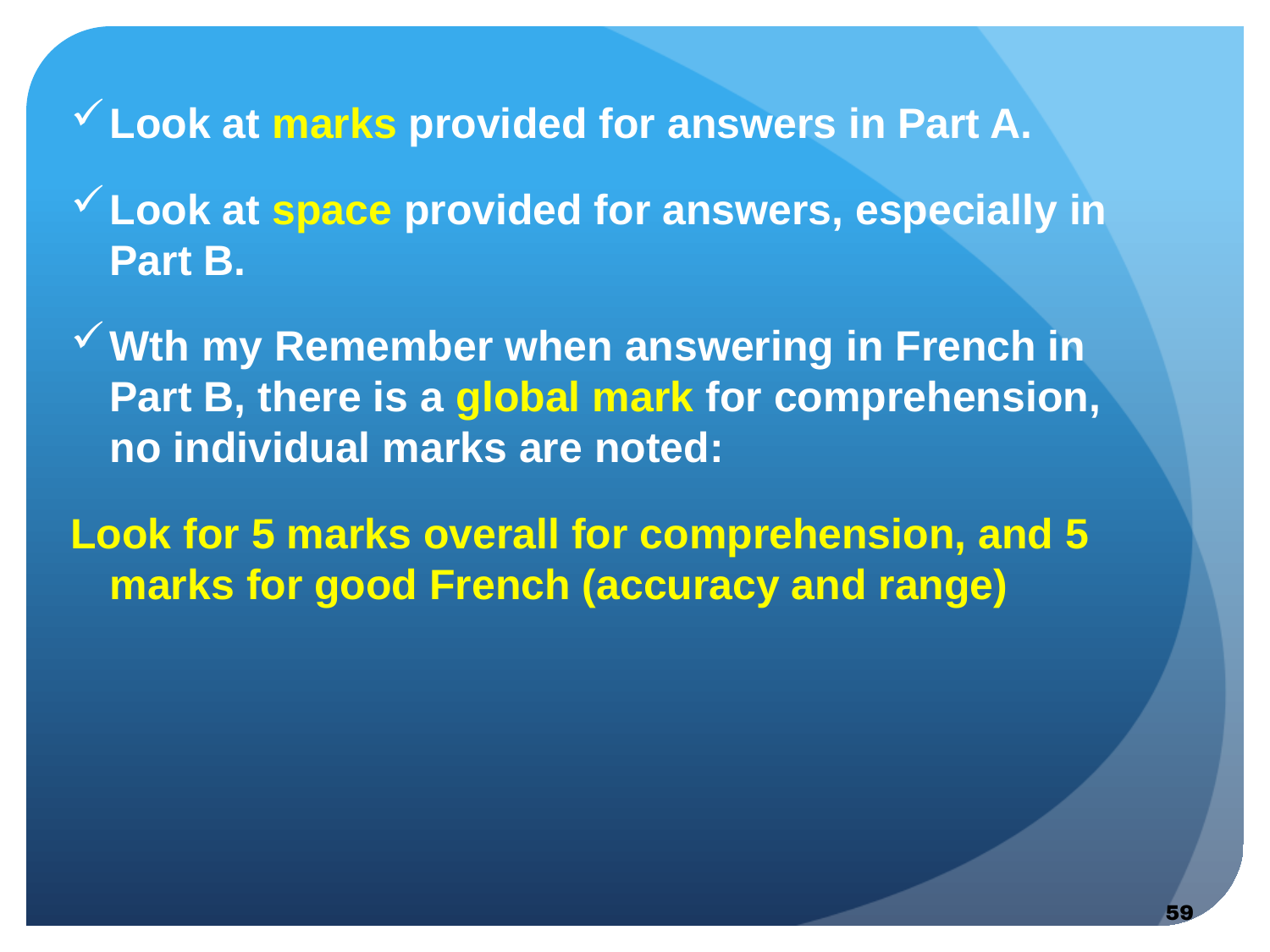

Look at marks provided for answers in Part A.
Look at space provided for answers, especially in  Part B.
Wth my Remember when answering in French in Part B, there is a global mark for comprehension, no individual marks are noted:
Look for 5 marks overall for comprehension, and 5 marks for good French (accuracy and range)
59